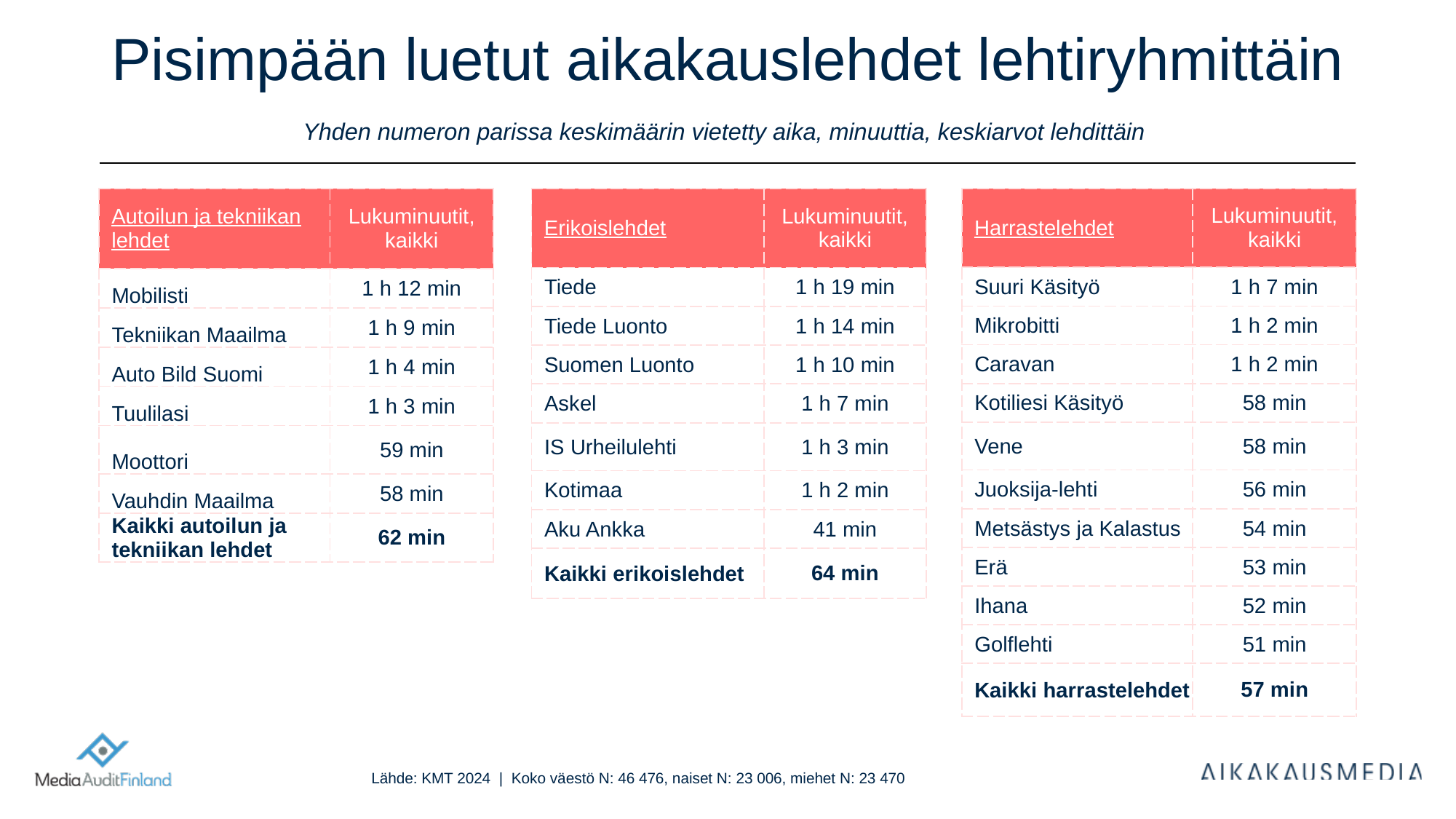

# Pisimpään luetut aikakauslehdet lehtiryhmittäin Yhden numeron parissa keskimäärin vietetty aika, minuuttia, keskiarvot lehdittäin
| Autoilun ja tekniikan lehdet | Lukuminuutit, kaikki |
| --- | --- |
| Mobilisti | 1 h 12 min |
| Tekniikan Maailma | 1 h 9 min |
| Auto Bild Suomi | 1 h 4 min |
| Tuulilasi | 1 h 3 min |
| Moottori | 59 min |
| Vauhdin Maailma | 58 min |
| Kaikki autoilun ja tekniikan lehdet | 62 min |
| Erikoislehdet | Lukuminuutit, kaikki |
| --- | --- |
| Tiede | 1 h 19 min |
| Tiede Luonto | 1 h 14 min |
| Suomen Luonto | 1 h 10 min |
| Askel | 1 h 7 min |
| IS Urheilulehti | 1 h 3 min |
| Kotimaa | 1 h 2 min |
| Aku Ankka | 41 min |
| Kaikki erikoislehdet | 64 min |
| Harrastelehdet | Lukuminuutit, kaikki |
| --- | --- |
| Suuri Käsityö | 1 h 7 min |
| Mikrobitti | 1 h 2 min |
| Caravan | 1 h 2 min |
| Kotiliesi Käsityö | 58 min |
| Vene | 58 min |
| Juoksija-lehti | 56 min |
| Metsästys ja Kalastus | 54 min |
| Erä | 53 min |
| Ihana | 52 min |
| Golflehti | 51 min |
| Kaikki harrastelehdet | 57 min |